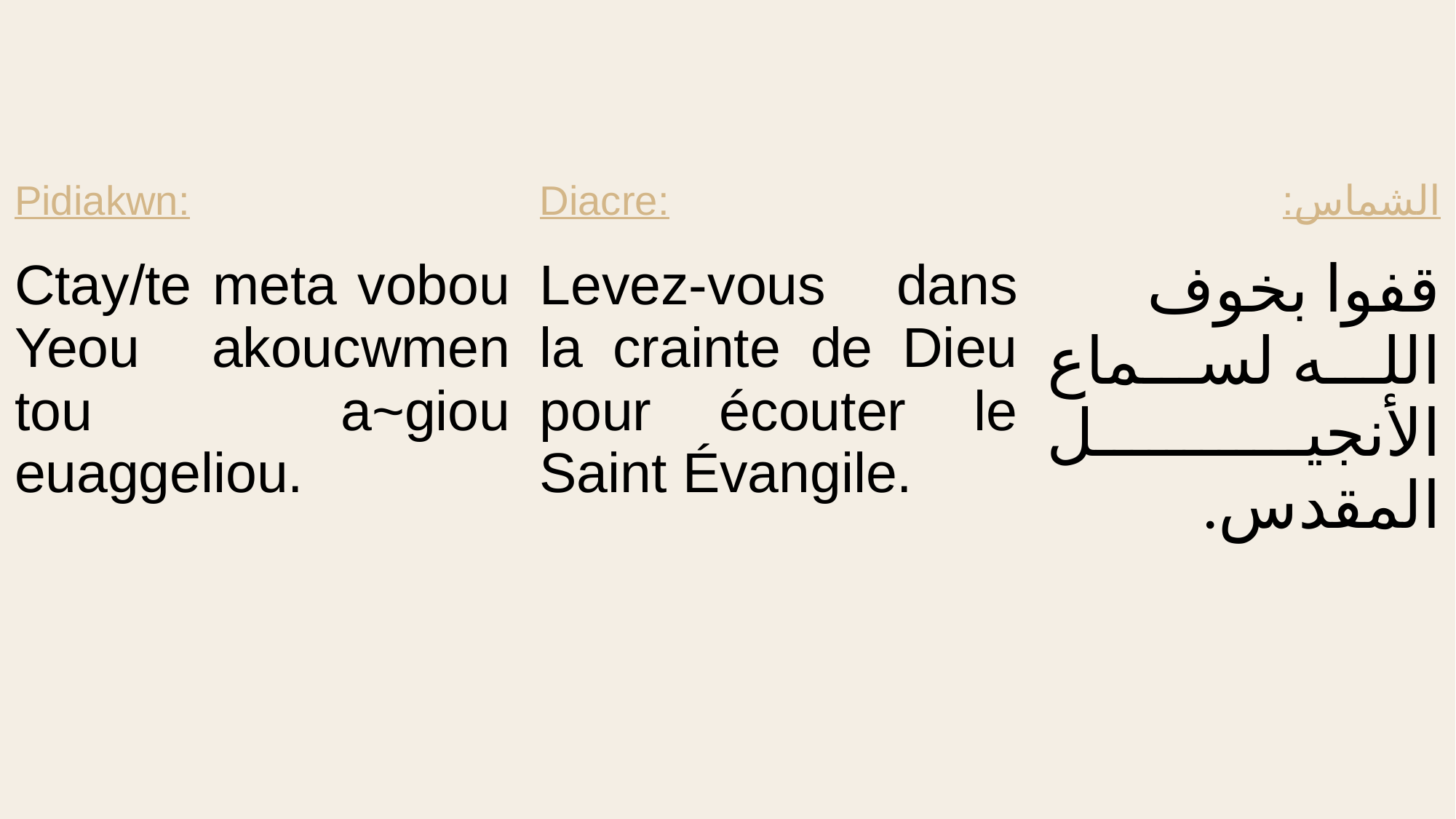

| Pidiakwn: | Diacre: | الشماس: |
| --- | --- | --- |
| Ctay/te meta vobou Yeou akoucwmen tou a~giou euaggeliou. | Levez-vous dans la crainte de Dieu pour écouter le Saint Évangile. | قفوا بخوف الله لسماع الأنجيل المقدس. |